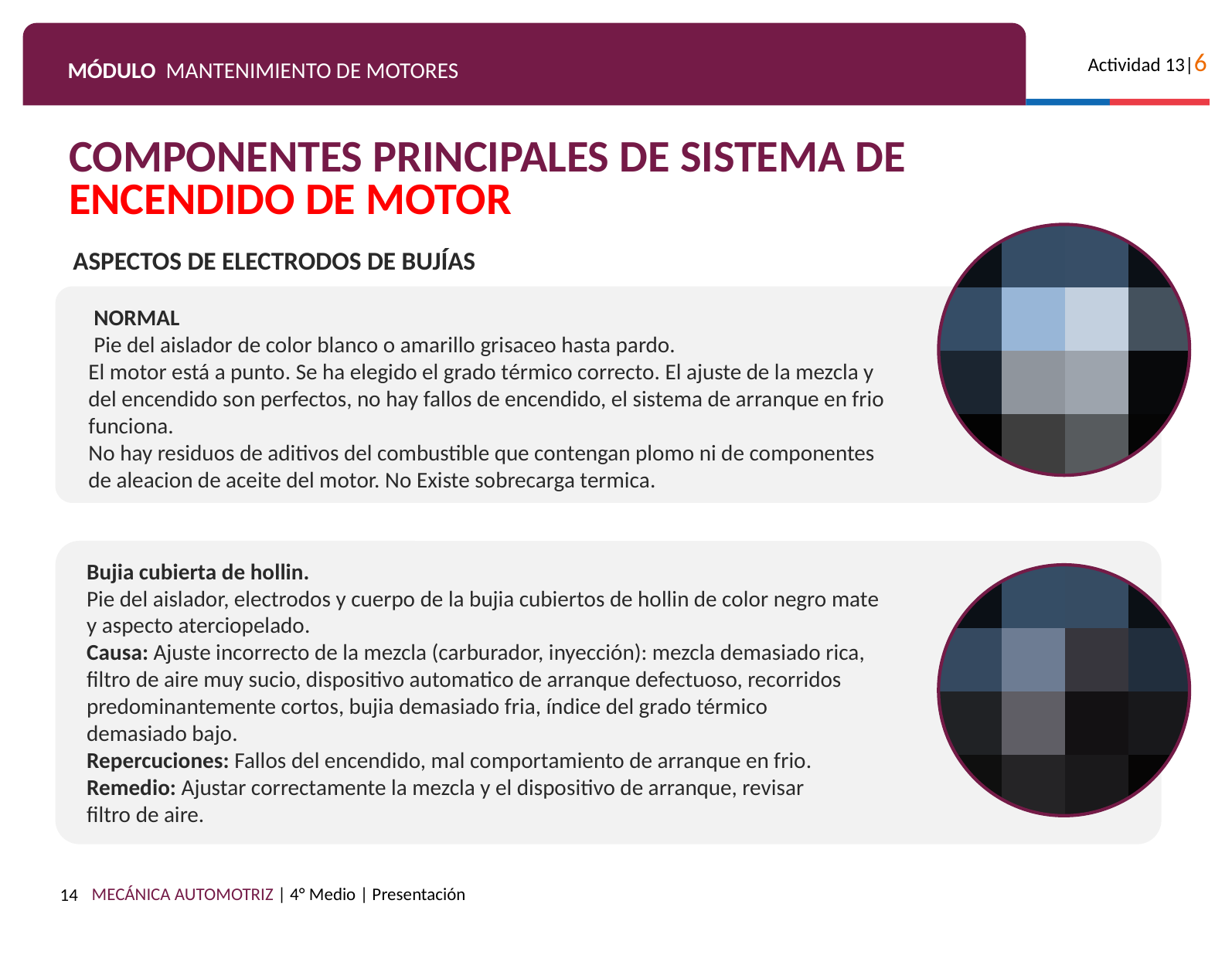

COMPONENTES PRINCIPALES DE SISTEMA DE ENCENDIDO DE MOTOR

ASPECTOS DE ELECTRODOS DE BUJÍAS

NORMAL
Pie del aislador de color blanco o amarillo grisaceo hasta pardo.
El motor está a punto. Se ha elegido el grado térmico correcto. El ajuste de la mezcla y del encendido son perfectos, no hay fallos de encendido, el sistema de arranque en frio funciona.
No hay residuos de aditivos del combustible que contengan plomo ni de componentes de aleacion de aceite del motor. No Existe sobrecarga termica.

Bujia cubierta de hollin.
Pie del aislador, electrodos y cuerpo de la bujia cubiertos de hollin de color negro mate y aspecto aterciopelado.
Causa: Ajuste incorrecto de la mezcla (carburador, inyección): mezcla demasiado rica, filtro de aire muy sucio, dispositivo automatico de arranque defectuoso, recorridos predominantemente cortos, bujia demasiado fria, índice del grado térmico
demasiado bajo.
Repercuciones: Fallos del encendido, mal comportamiento de arranque en frio.
Remedio: Ajustar correctamente la mezcla y el dispositivo de arranque, revisar
filtro de aire.

14